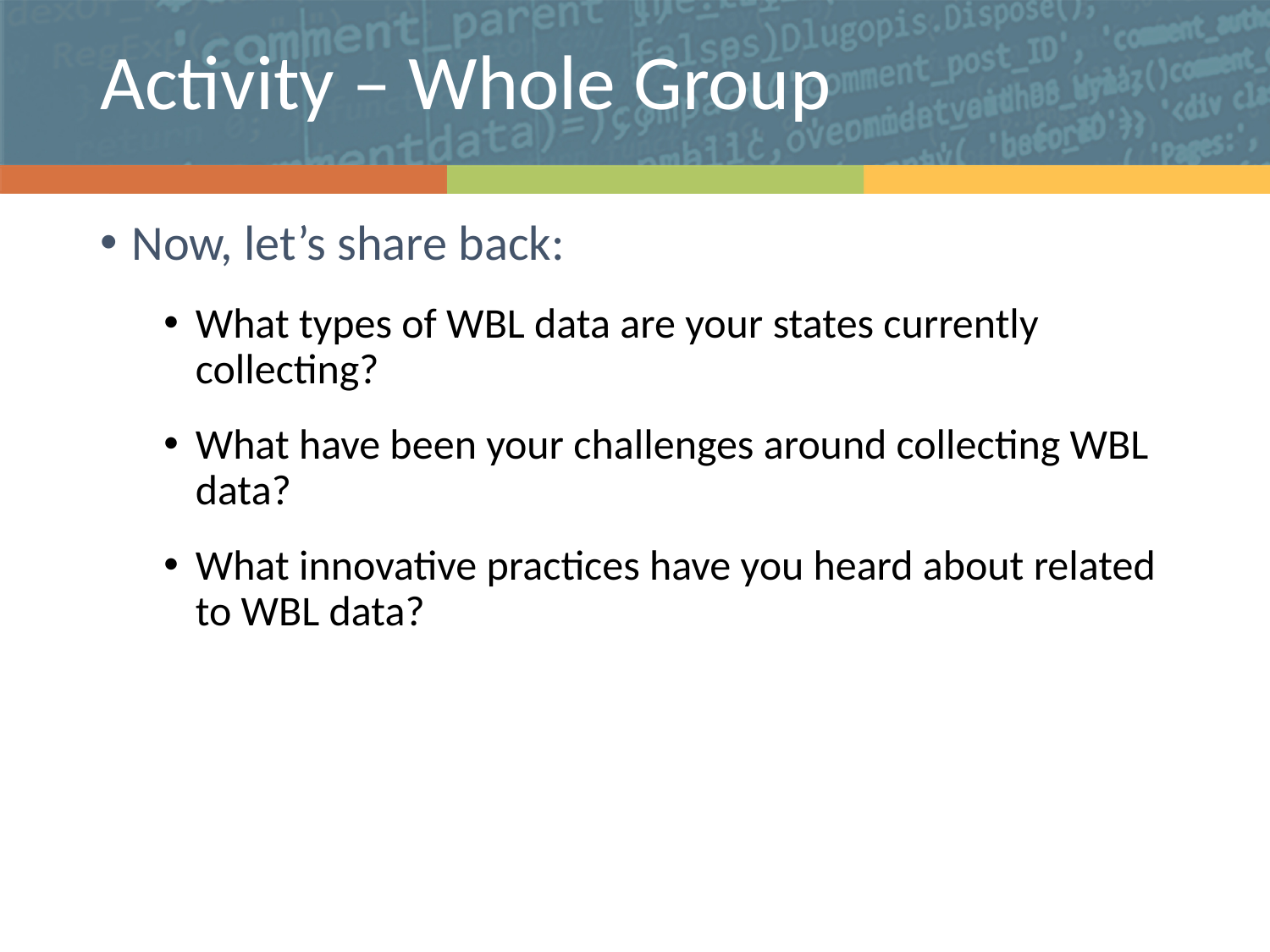

# Activity – Whole Group
Now, let’s share back:
What types of WBL data are your states currently collecting?
What have been your challenges around collecting WBL data?
What innovative practices have you heard about related to WBL data?